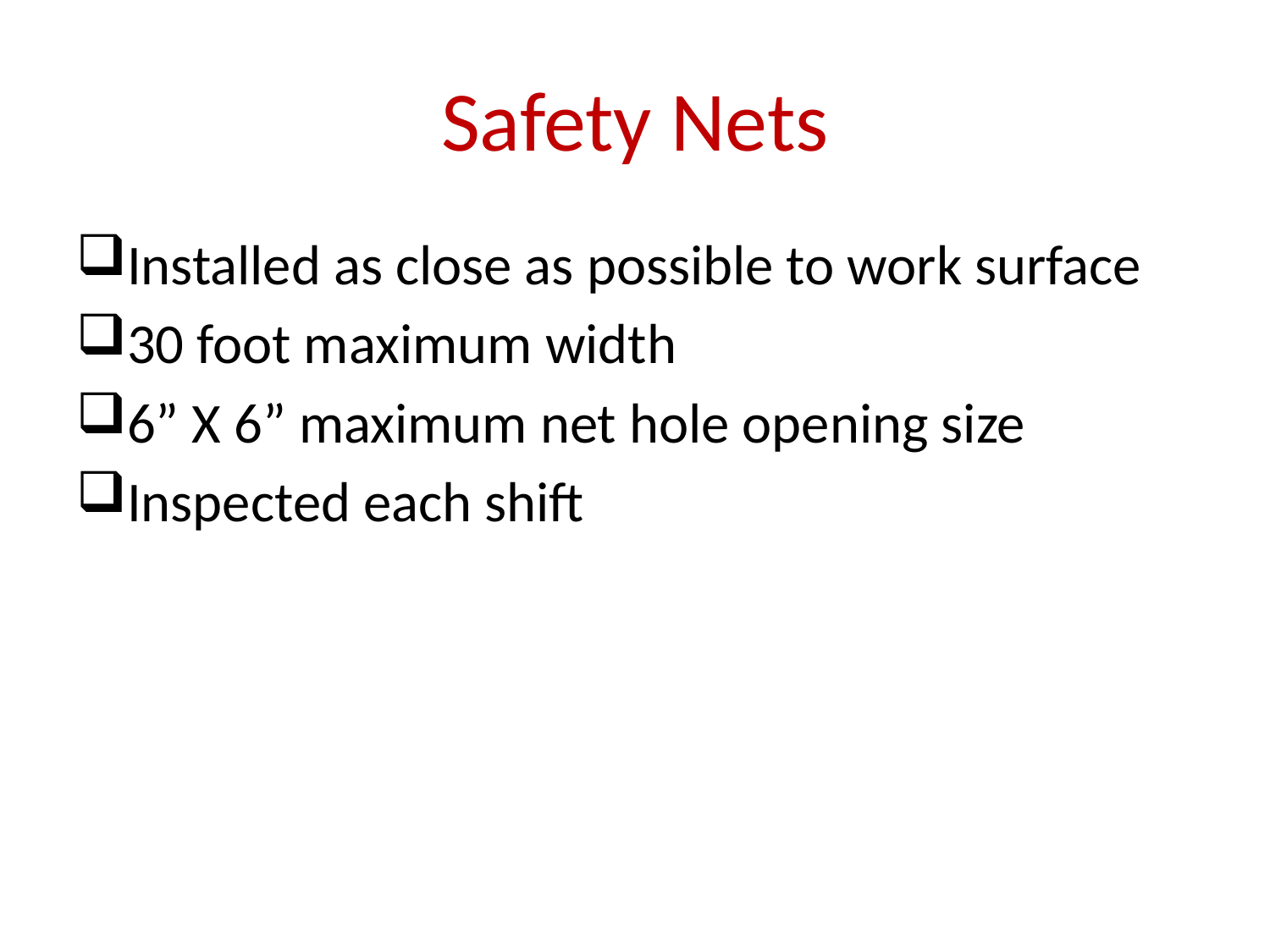

# Safety Nets
Installed as close as possible to work surface
30 foot maximum width
6” X 6” maximum net hole opening size
Inspected each shift